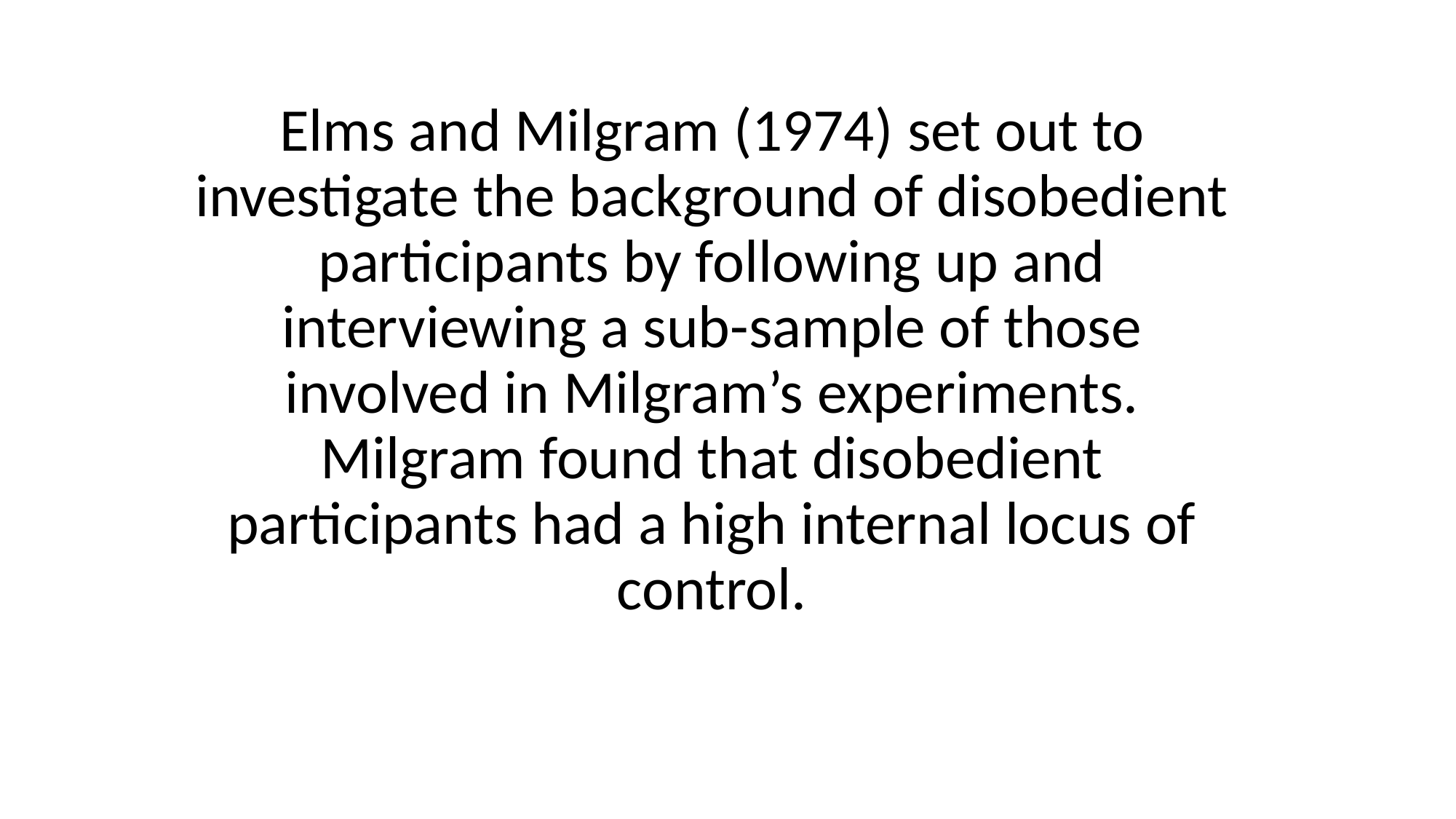

# Elms and Milgram (1974) set out to investigate the background of disobedient participants by following up and interviewing a sub-sample of those involved in Milgram’s experiments. Milgram found that disobedient participants had a high internal locus of control.